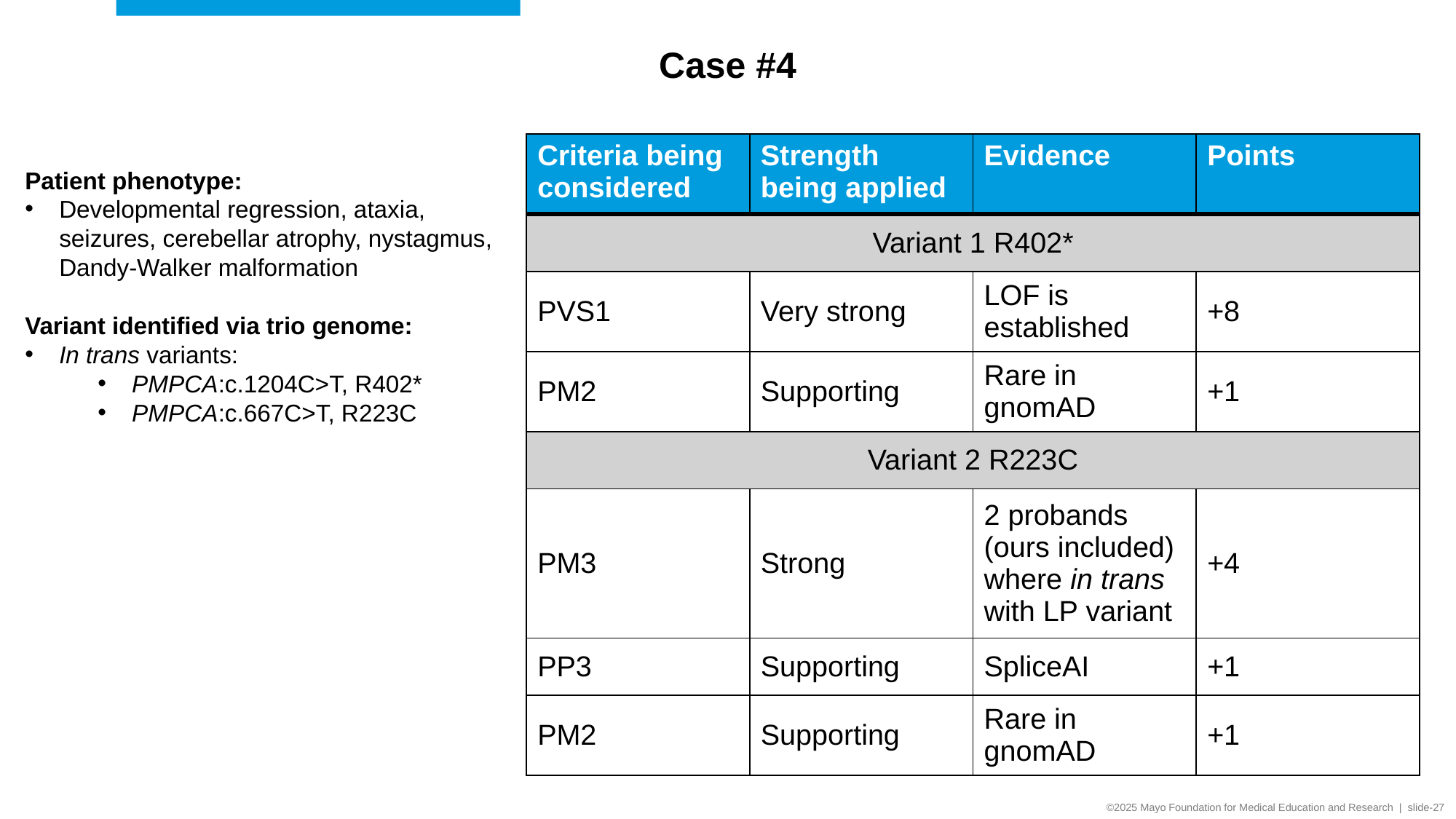

Case #4
| Criteria being considered | Strength being applied | Evidence | Points |
| --- | --- | --- | --- |
| Variant 1 R402\* |  |  |  |
| PVS1 | Very strong | LOF is established | +8 |
| PM2 | Supporting | Rare in gnomAD | +1 |
| Variant 2 R223C |  |  |  |
| PM3 | Strong | 2 probands (ours included) where in trans with LP variant | +4 |
| PP3 | Supporting | SpliceAI | +1 |
| PM2 | Supporting | Rare in gnomAD | +1 |
Patient phenotype:
Developmental regression, ataxia, seizures, cerebellar atrophy, nystagmus, Dandy-Walker malformation

Variant identified via trio genome:
In trans variants:
PMPCA:c.1204C>T, R402*
PMPCA:c.667C>T, R223C